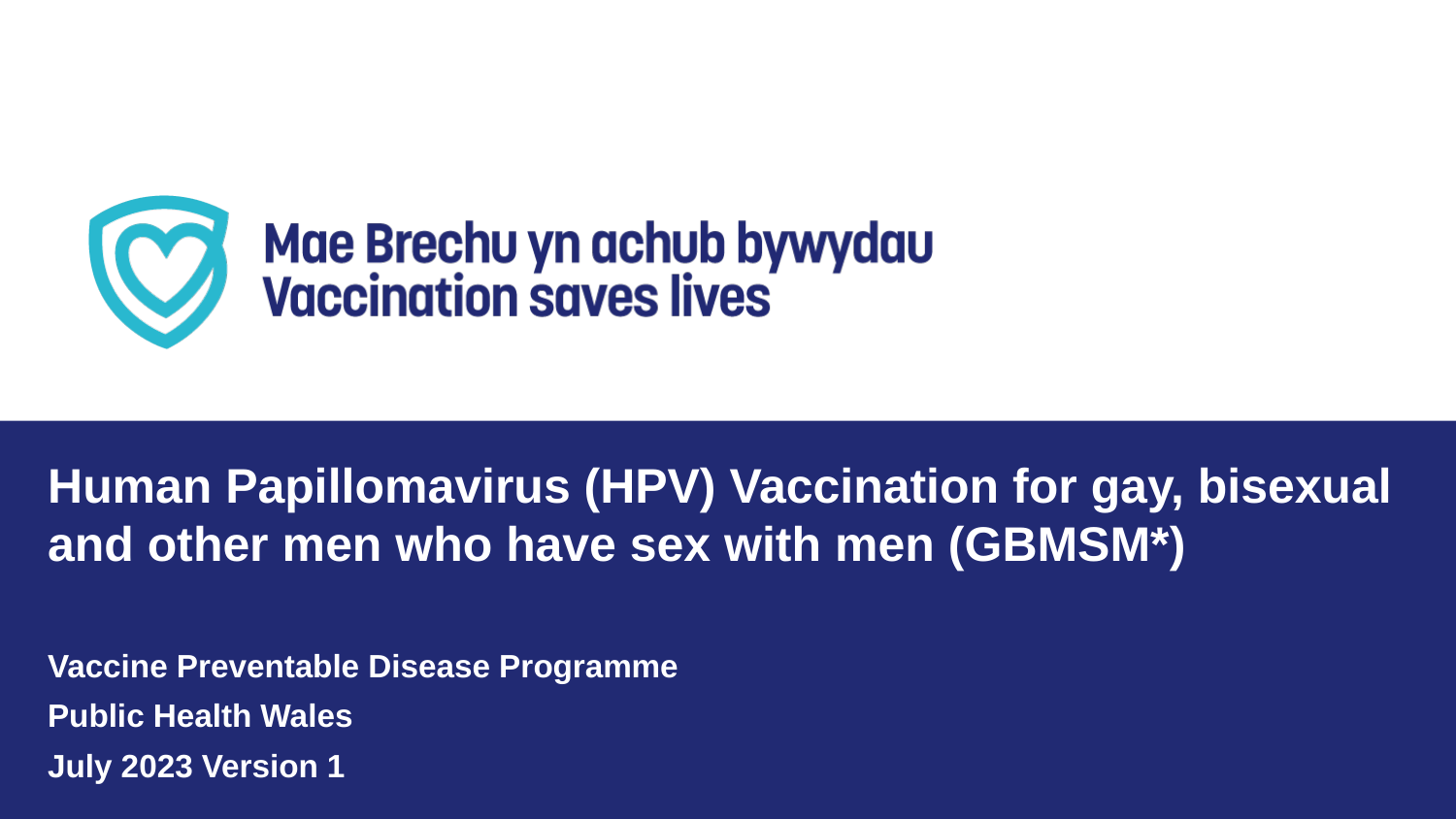

Human Papillomavirus (HPV) Vaccination for gay, bisexual and other men who have sex with men (GBMSM*)

Vaccine Preventable Disease Programme
Public Health Wales
July 2023 Version 1